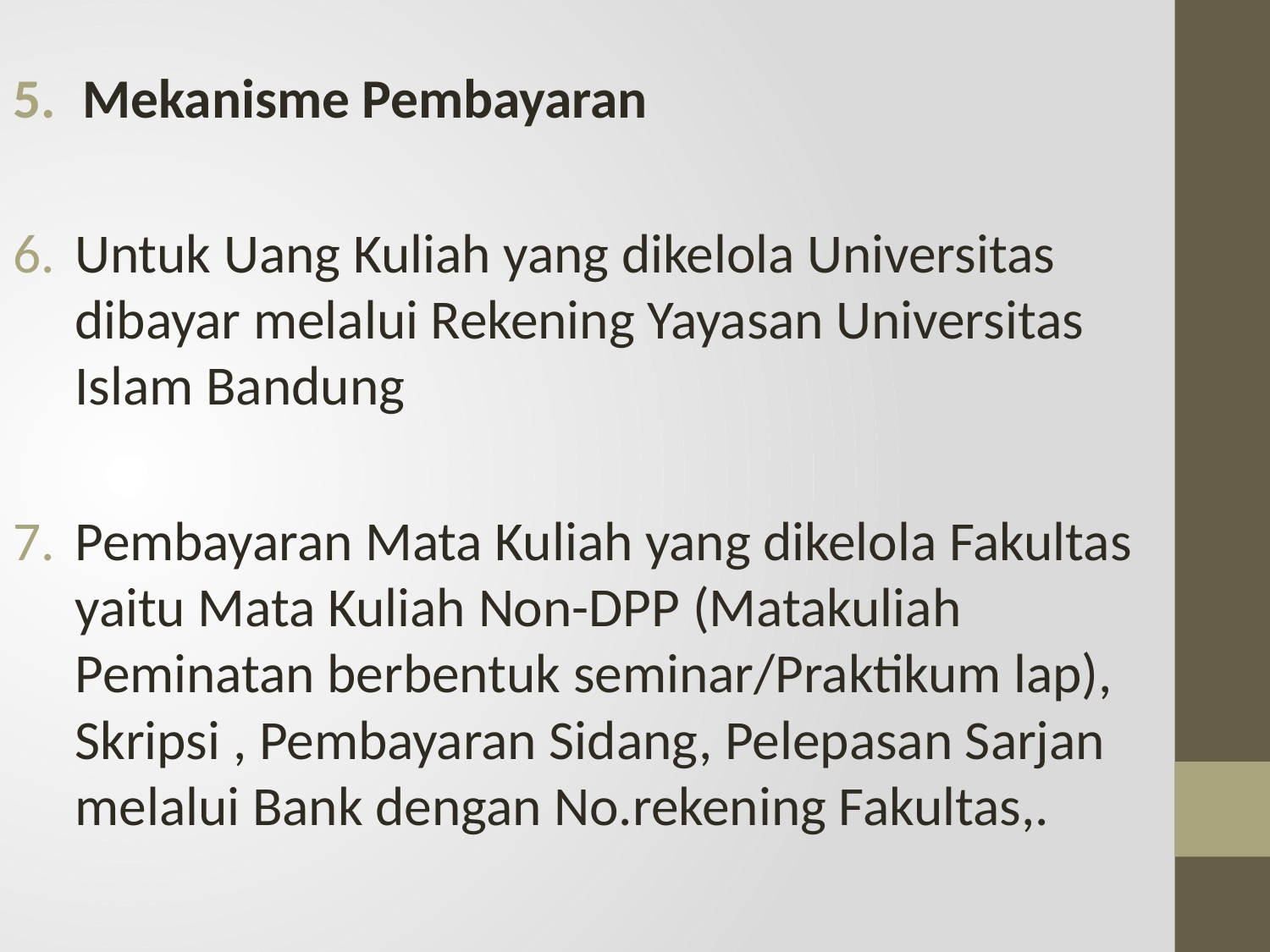

Mekanisme Pembayaran

Untuk Uang Kuliah yang dikelola Universitas dibayar melalui Rekening Yayasan Universitas Islam Bandung

Pembayaran Mata Kuliah yang dikelola Fakultas yaitu Mata Kuliah Non-DPP (Matakuliah Peminatan berbentuk seminar/Praktikum lap), Skripsi , Pembayaran Sidang, Pelepasan Sarjan melalui Bank dengan No.rekening Fakultas,.